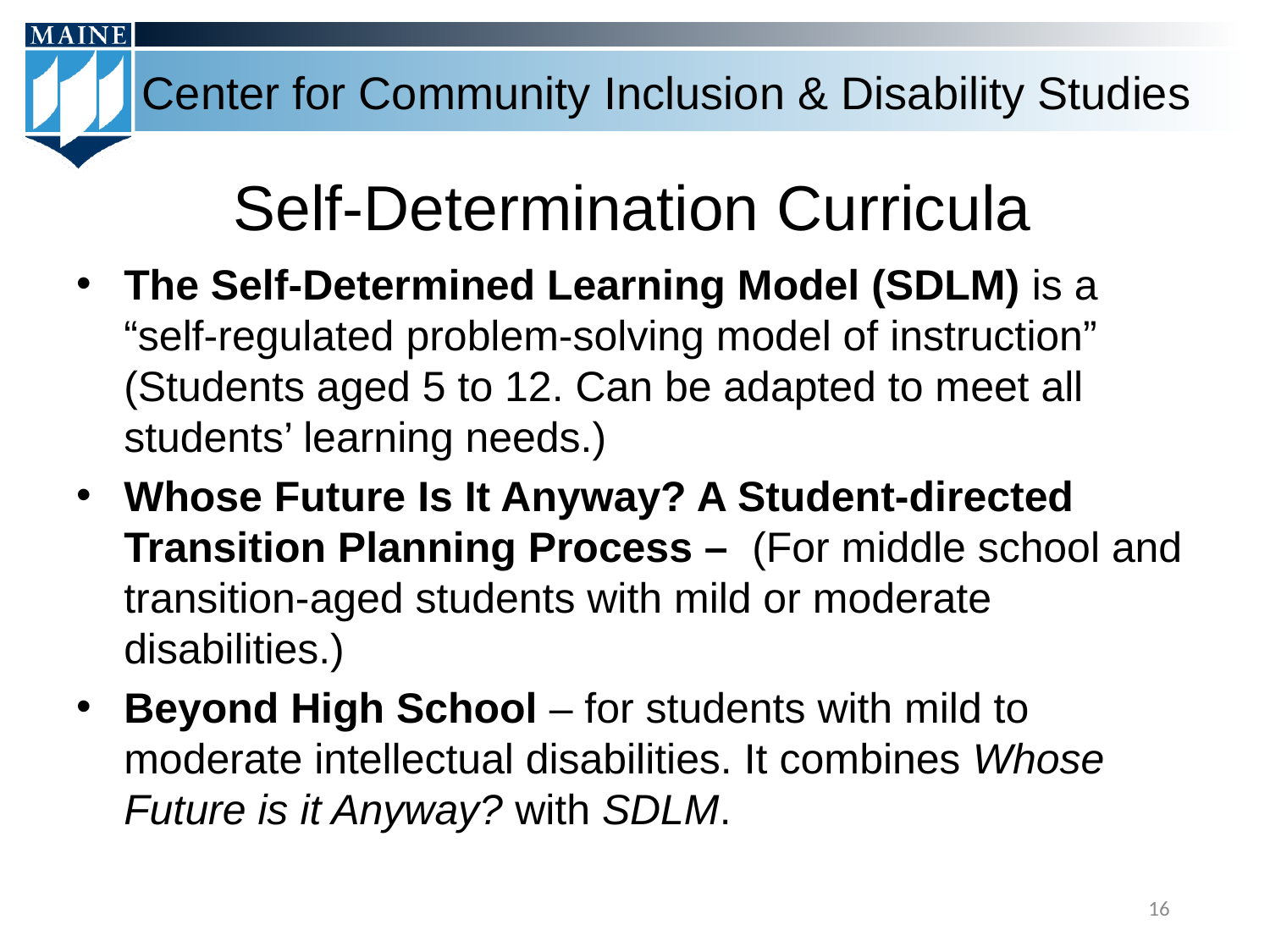

# Self-Determination Curricula
The Self-Determined Learning Model (SDLM) is a “self-regulated problem-solving model of instruction” (Students aged 5 to 12. Can be adapted to meet all students’ learning needs.)
Whose Future Is It Anyway? A Student-directed Transition Planning Process –  (For middle school and transition-aged students with mild or moderate disabilities.)
Beyond High School – for students with mild to moderate intellectual disabilities. It combines Whose Future is it Anyway? with SDLM.
16